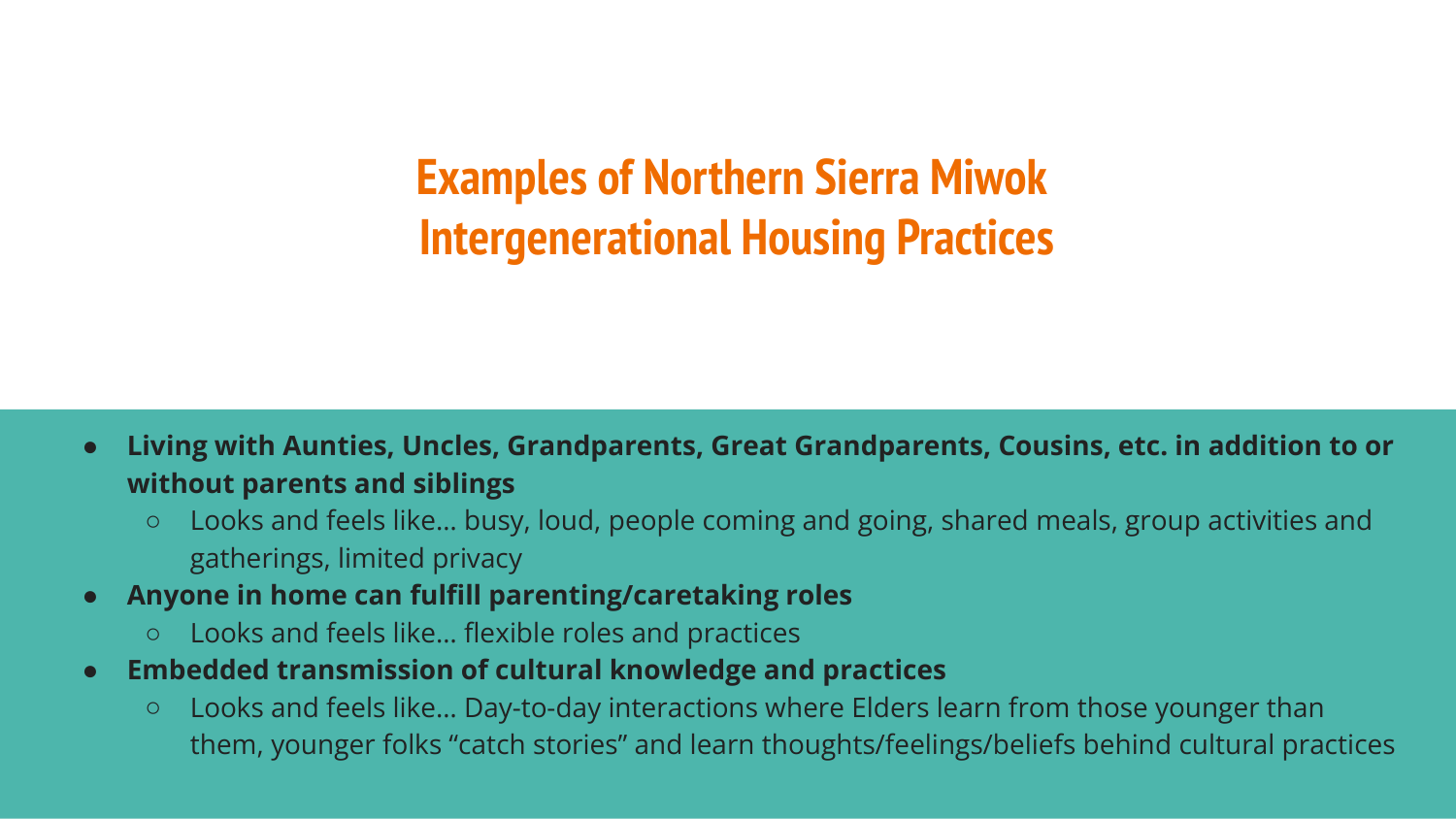

# Examples of Northern Sierra Miwok
 Intergenerational Housing Practices
Living with Aunties, Uncles, Grandparents, Great Grandparents, Cousins, etc. in addition to or without parents and siblings
Looks and feels like… busy, loud, people coming and going, shared meals, group activities and gatherings, limited privacy
Anyone in home can fulfill parenting/caretaking roles
Looks and feels like… flexible roles and practices
Embedded transmission of cultural knowledge and practices
Looks and feels like… Day-to-day interactions where Elders learn from those younger than them, younger folks “catch stories” and learn thoughts/feelings/beliefs behind cultural practices